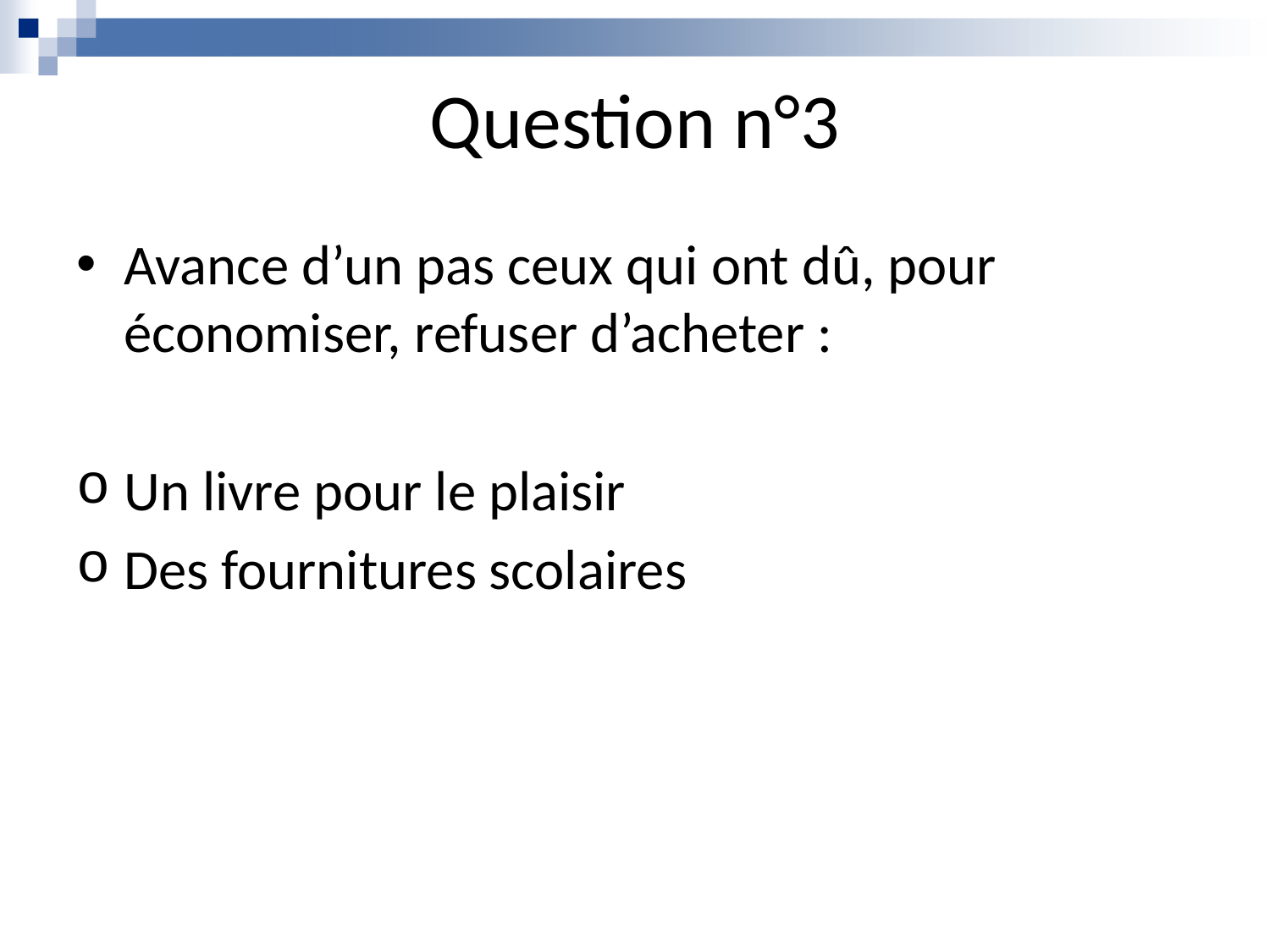

# Question n°3
Avance d’un pas ceux qui ont dû, pour économiser, refuser d’acheter :

Un livre pour le plaisir
Des fournitures scolaires